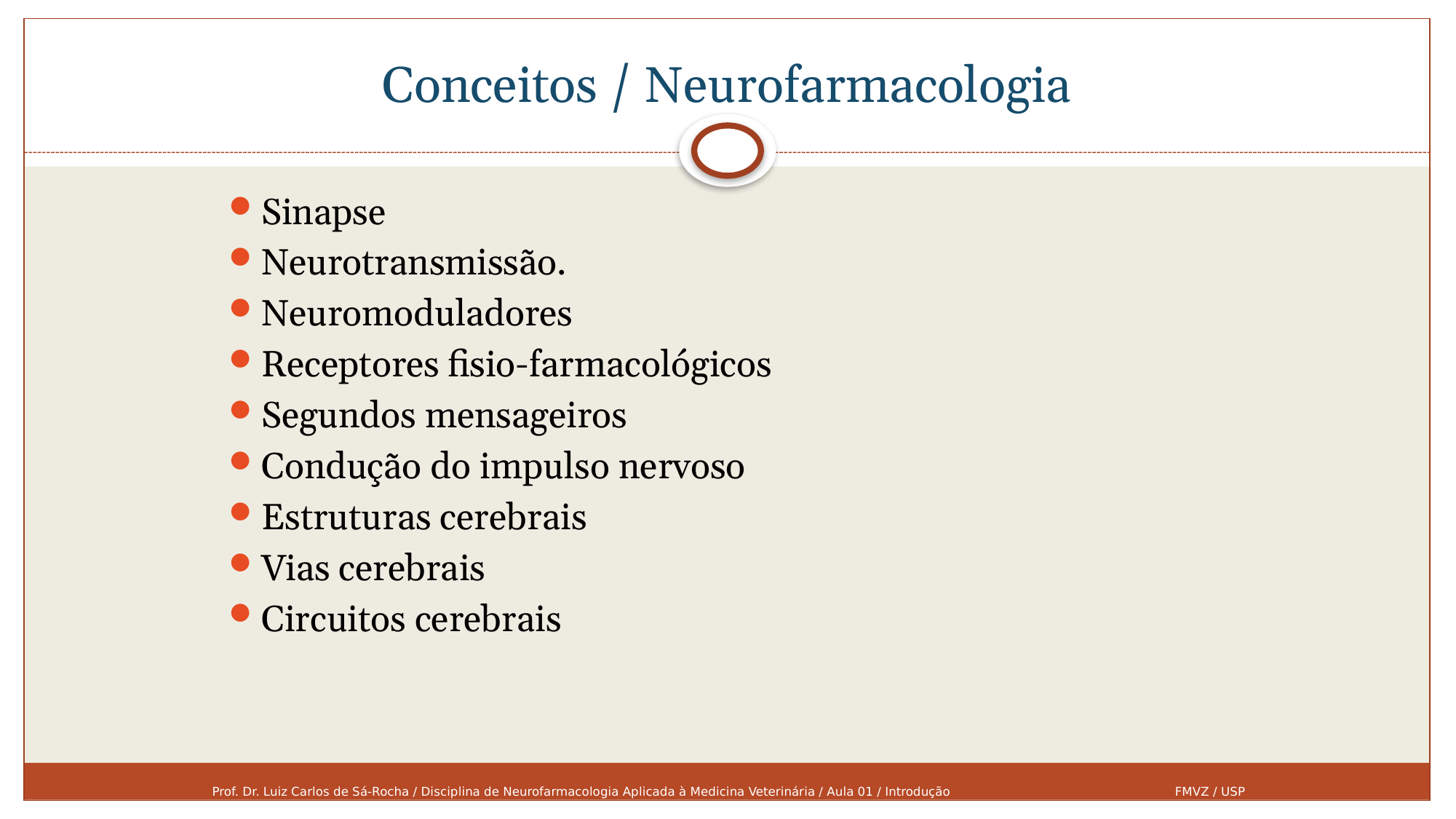

# Conceitos / Neurofarmacologia
Sinapse
Neurotransmissão.
Neuromoduladores
Receptores fisio-farmacológicos
Segundos mensageiros
Condução do impulso nervoso
Estruturas cerebrais
Vias cerebrais
Circuitos cerebrais
Prof. Dr. Luiz Carlos de Sá-Rocha / Disciplina de Neurofarmacologia Aplicada à Medicina Veterinária / Aula 01 / Introdução
FMVZ / USP